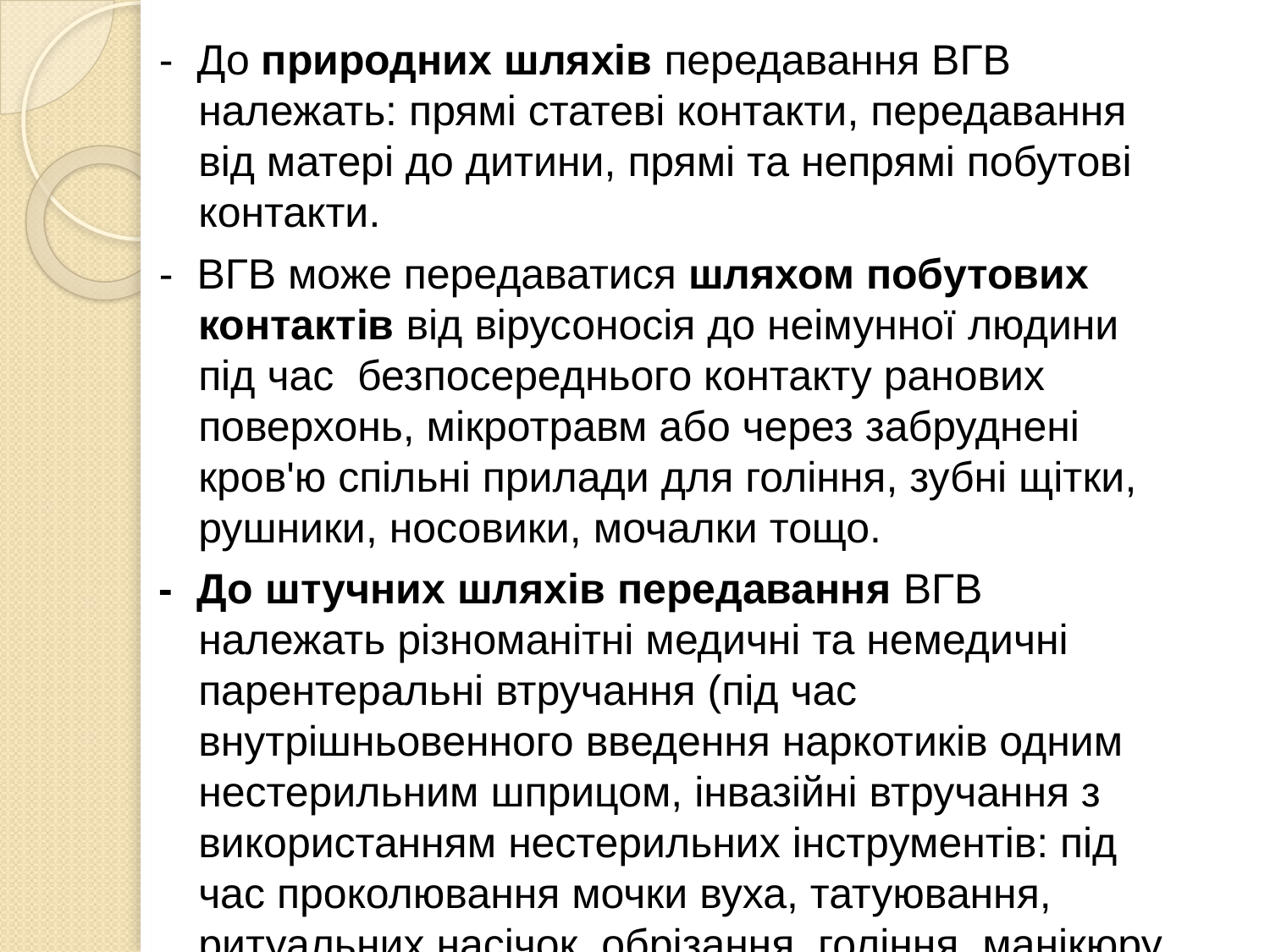

-  До природних шляхів передавання ВГВ належать: прямі статеві контакти, передавання від матері до дитини, прямі та непрямі побутові контакти.
-  ВГВ може передаватися шляхом побутових контактів від вірусоносія до неімунної людини під час  безпосереднього контакту ранових поверхонь, мікротравм або через забруднені кров'ю спільні прилади для гоління, зубні щітки, рушники, носовики, мочалки тощо.
-  До штучних шляхів передавання ВГВ належать різноманітні медичні та немедичні парентеральні втручання (під час внутрішньовенного введення наркотиків одним нестерильним шприцом, інвазійні втручання з використанням нестерильних інструментів: під час проколювання мочки вуха, татуювання, ритуальних насічок, обрізання, гоління, манікюру та інших косметичних процедур.